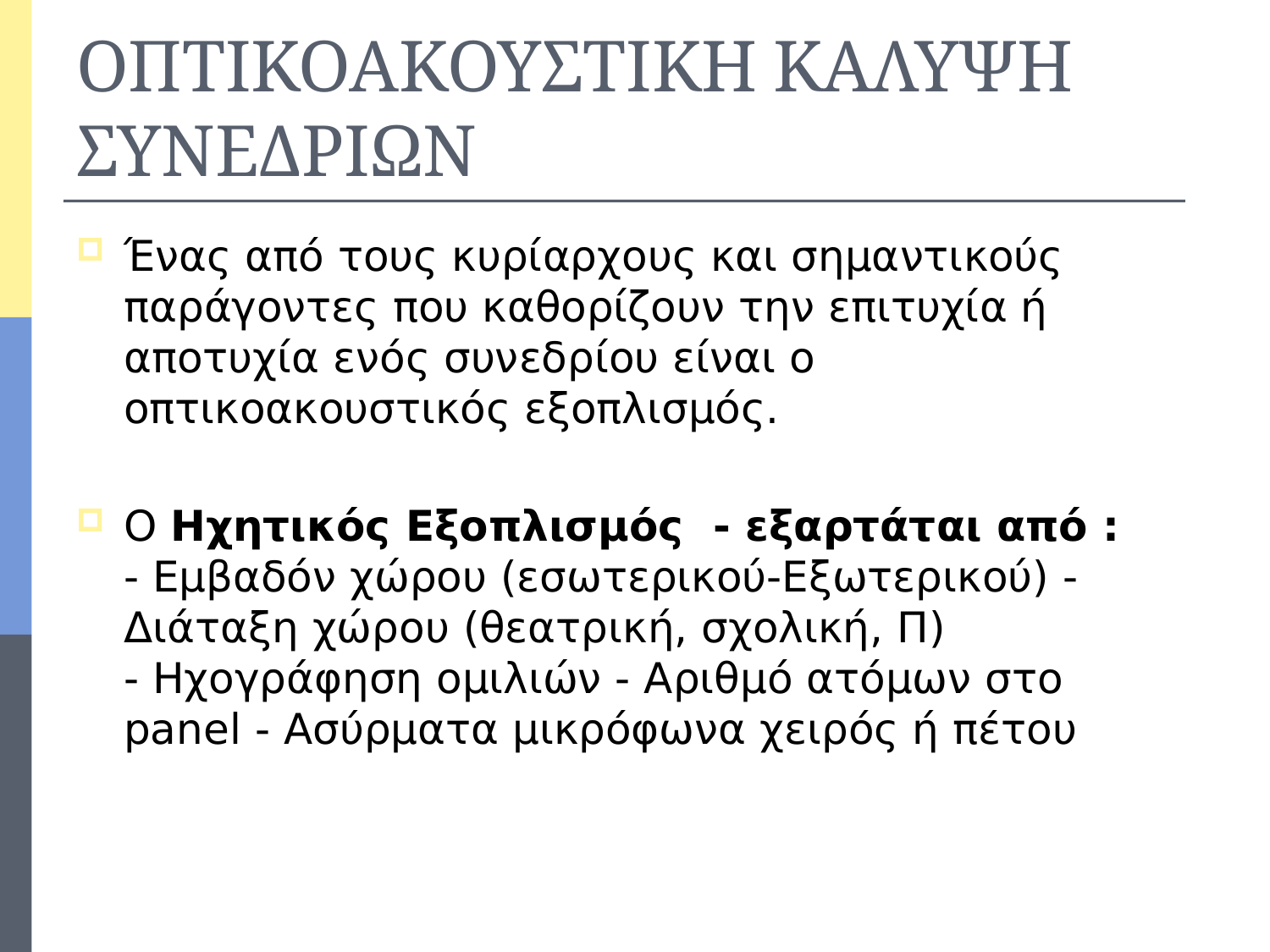

# ΟΠΤΙΚΟΑΚΟΥΣΤΙΚΗ ΚΑΛΥΨΗ ΣΥΝΕΔΡΙΩΝ
Ένας από τους κυρίαρχους και σημαντικούς παράγοντες που καθορίζουν την επιτυχία ή αποτυχία ενός συνεδρίου είναι ο οπτικοακουστικός εξοπλισμός.

Ο Ηχητικός Εξοπλισμός  - εξαρτάται από :
- Εμβαδόν χώρου (εσωτερικού-Εξωτερικού) - Διάταξη χώρου (θεατρική, σχολική, Π)
- Ηχογράφηση ομιλιών - Αριθμό ατόμων στο panel - Ασύρματα μικρόφωνα χειρός ή πέτου